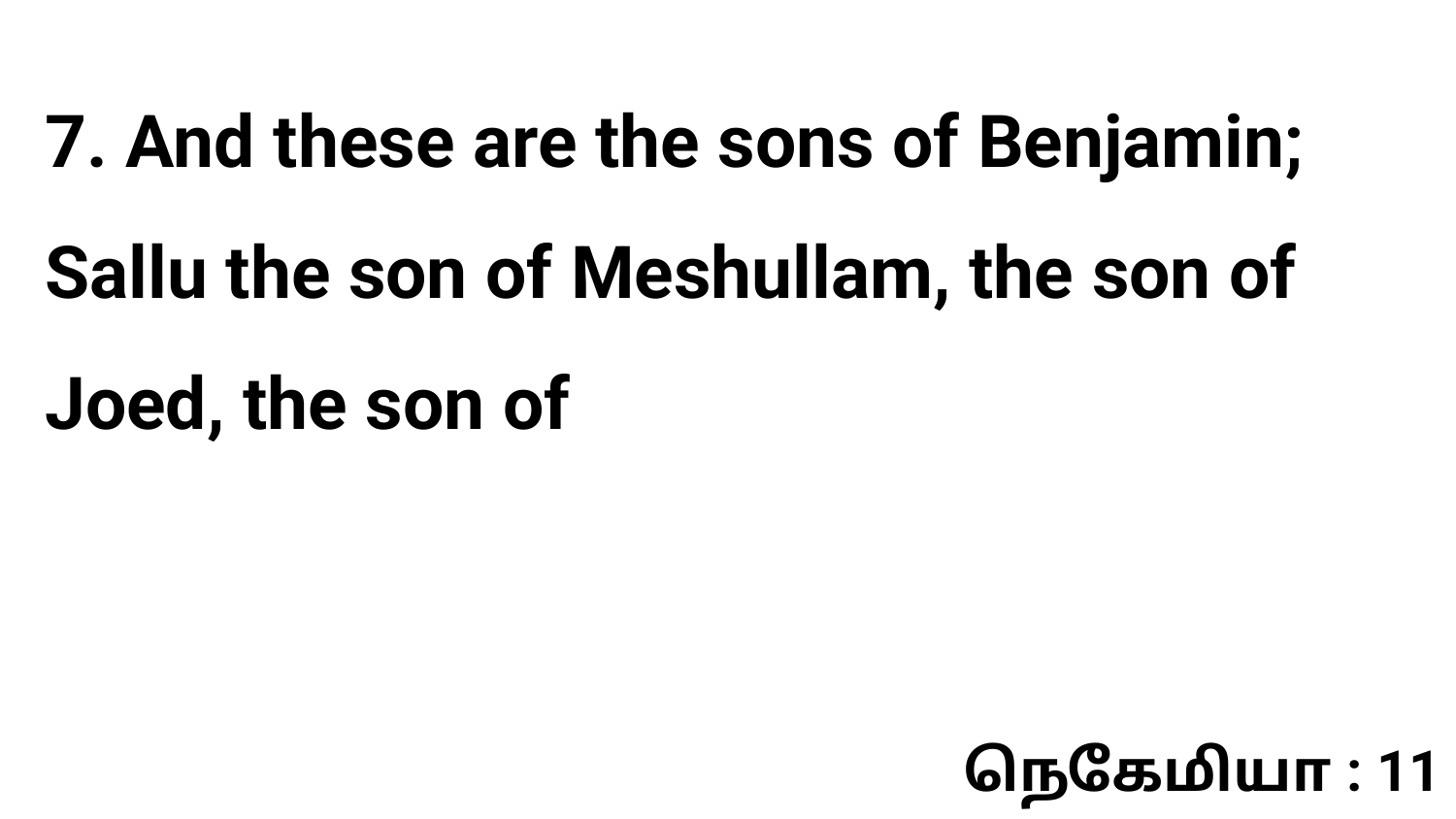

7. And these are the sons of Benjamin; Sallu the son of Meshullam, the son of Joed, the son of
நெகேமியா : 11